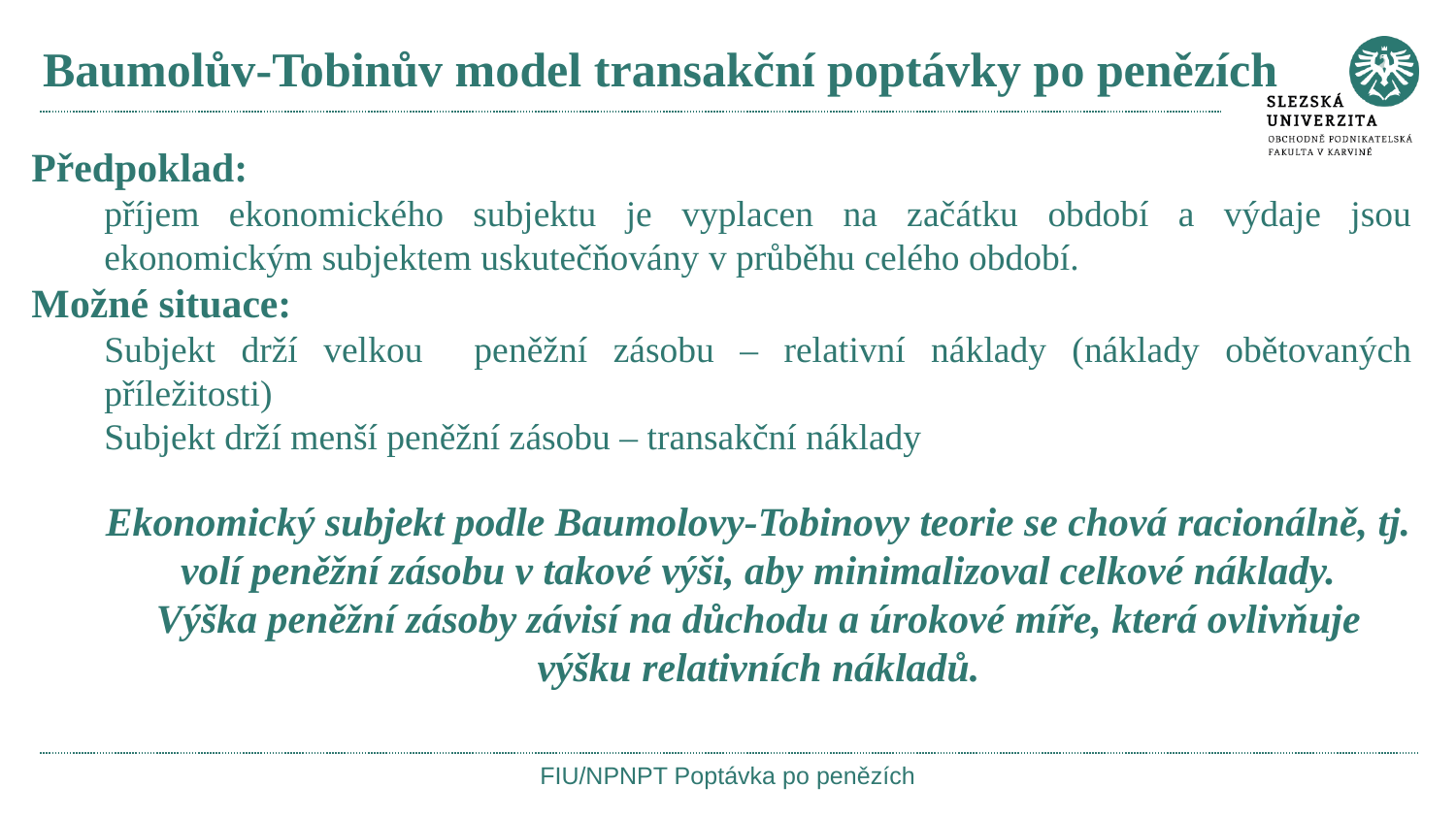

# Baumolův-Tobinův model transakční poptávky po penězích
Předpoklad:
příjem ekonomického subjektu je vyplacen na začátku období a výdaje jsou ekonomickým subjektem uskutečňovány v průběhu celého období.
Možné situace:
Subjekt drží velkou  peněžní zásobu – relativní náklady (náklady obětovaných příležitosti)
Subjekt drží menší peněžní zásobu – transakční náklady

Ekonomický subjekt podle Baumolovy-Tobinovy teorie se chová racionálně, tj. volí peněžní zásobu v takové výši, aby minimalizoval celkové náklady.
Výška peněžní zásoby závisí na důchodu a úrokové míře, která ovlivňuje výšku relativních nákladů.
FIU/NPNPT Poptávka po penězích